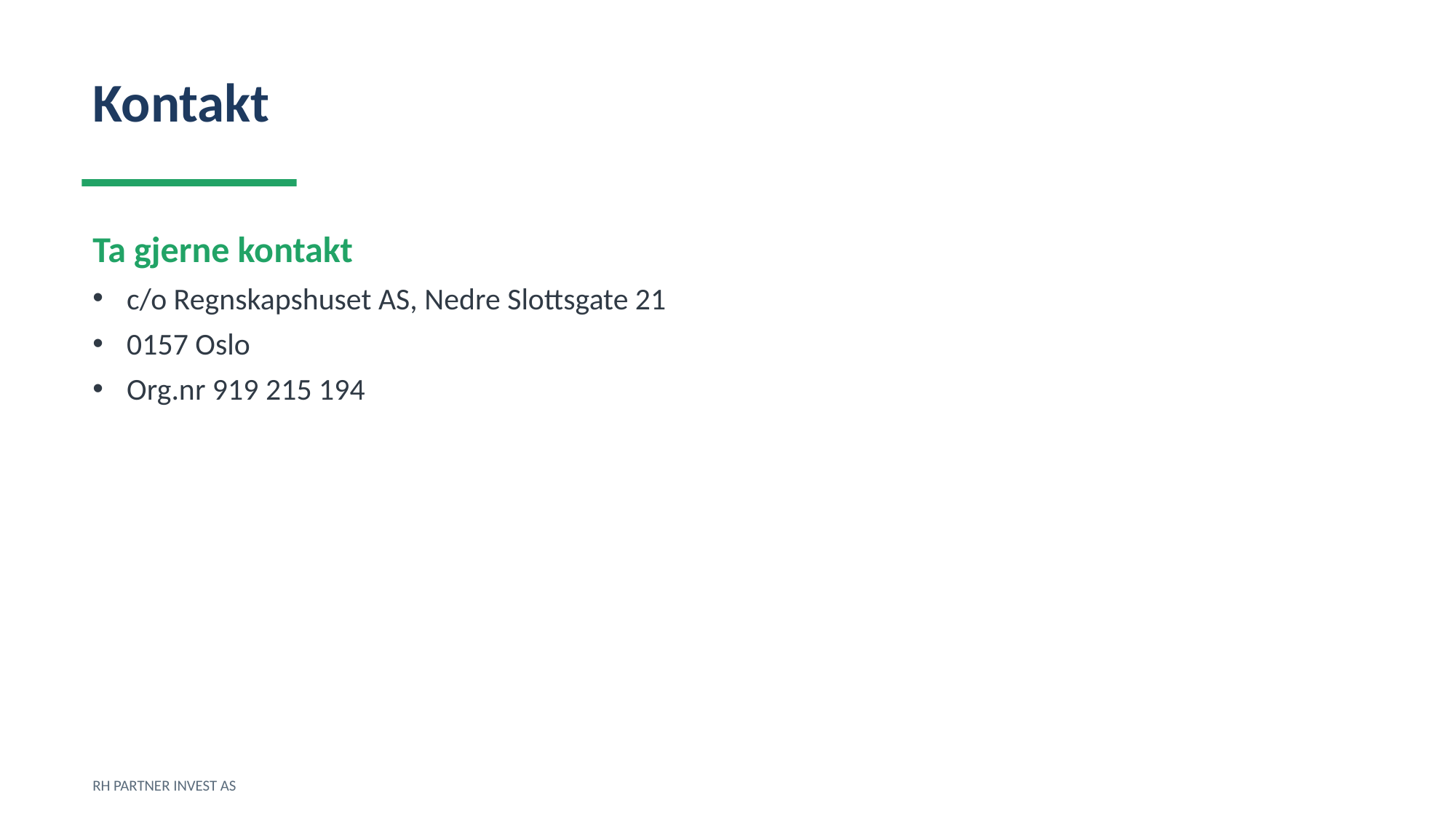

Kontakt

Ta gjerne kontakt
c/o Regnskapshuset AS, Nedre Slottsgate 21
0157 Oslo
Org.nr 919 215 194
RH PARTNER INVEST AS